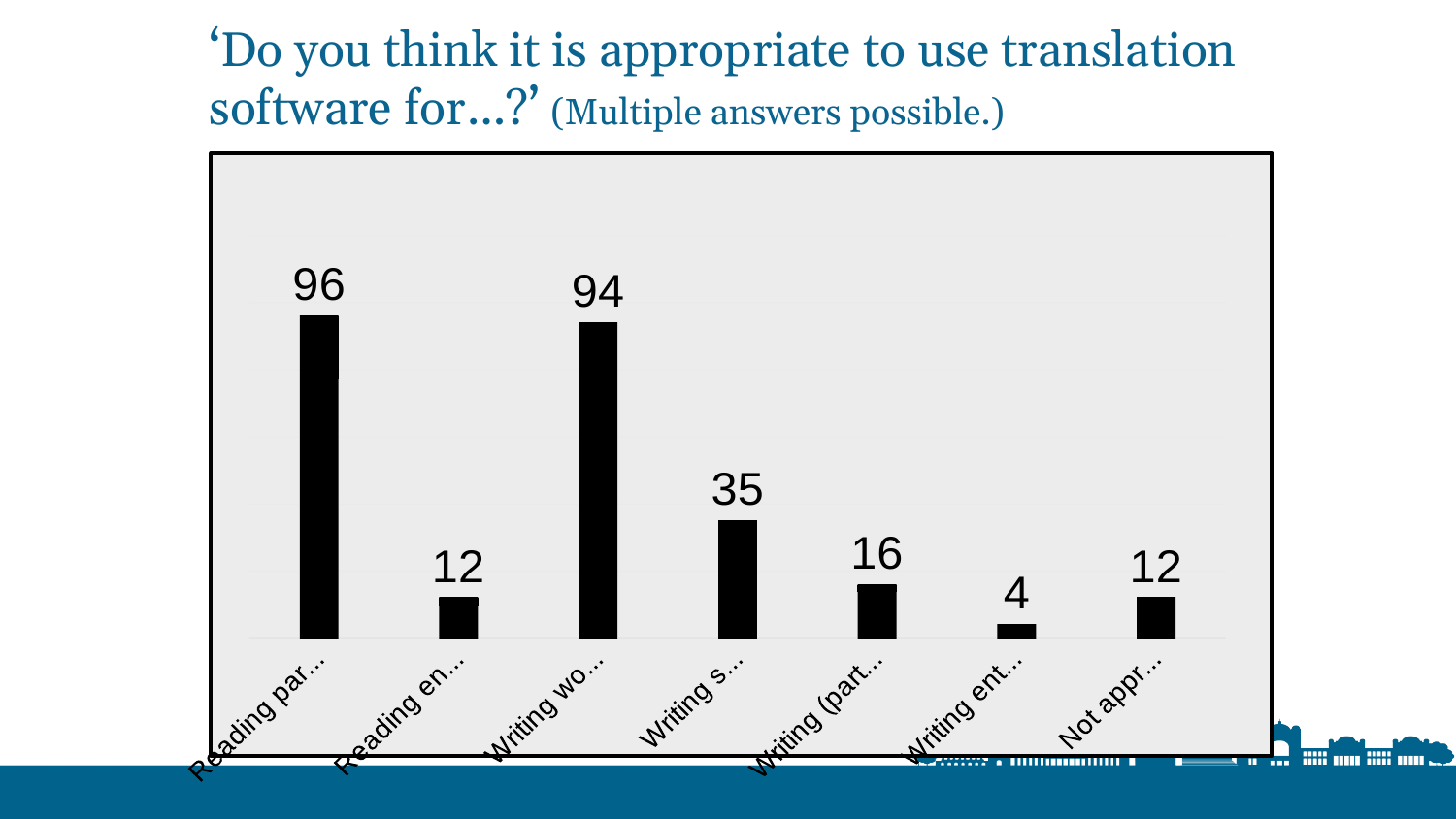

# ‘Do you think it is appropriate to use translation software for…?’ (Multiple answers possible.)

### Chart

| Category | Series 1 |
|---|---|
| Reading parts of texts | 96.0 |
| Reading entire texts | 12.0 |
| Writing words/phrases | 94.0 |
| Writing sentences | 35.0 |
| Writing (parts of) paragraphs | 16.0 |
| Writing entire texts | 4.0 |
| Not appropriate | 12.0 |